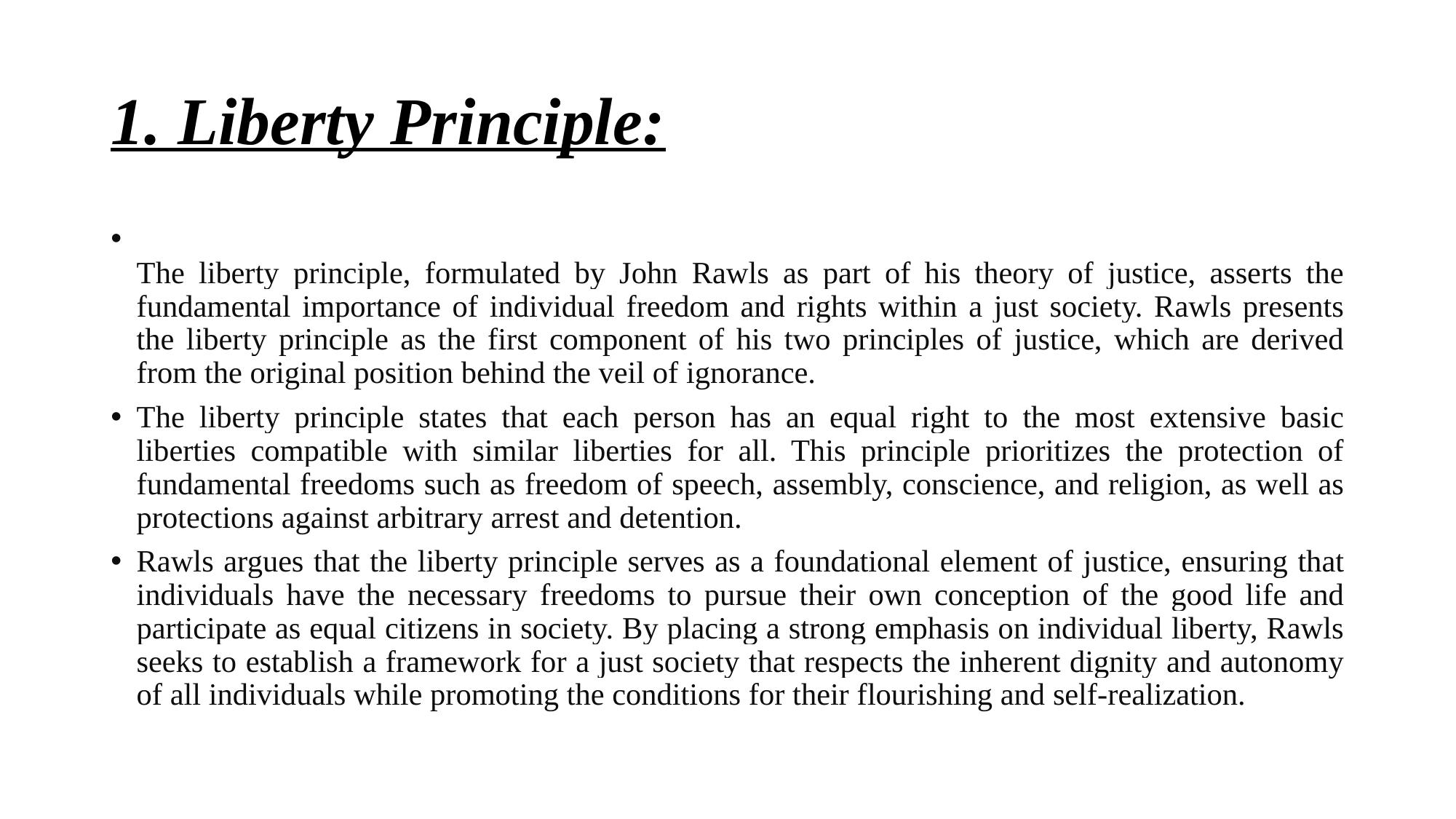

# 1. Liberty Principle:
The liberty principle, formulated by John Rawls as part of his theory of justice, asserts the fundamental importance of individual freedom and rights within a just society. Rawls presents the liberty principle as the first component of his two principles of justice, which are derived from the original position behind the veil of ignorance.
The liberty principle states that each person has an equal right to the most extensive basic liberties compatible with similar liberties for all. This principle prioritizes the protection of fundamental freedoms such as freedom of speech, assembly, conscience, and religion, as well as protections against arbitrary arrest and detention.
Rawls argues that the liberty principle serves as a foundational element of justice, ensuring that individuals have the necessary freedoms to pursue their own conception of the good life and participate as equal citizens in society. By placing a strong emphasis on individual liberty, Rawls seeks to establish a framework for a just society that respects the inherent dignity and autonomy of all individuals while promoting the conditions for their flourishing and self-realization.